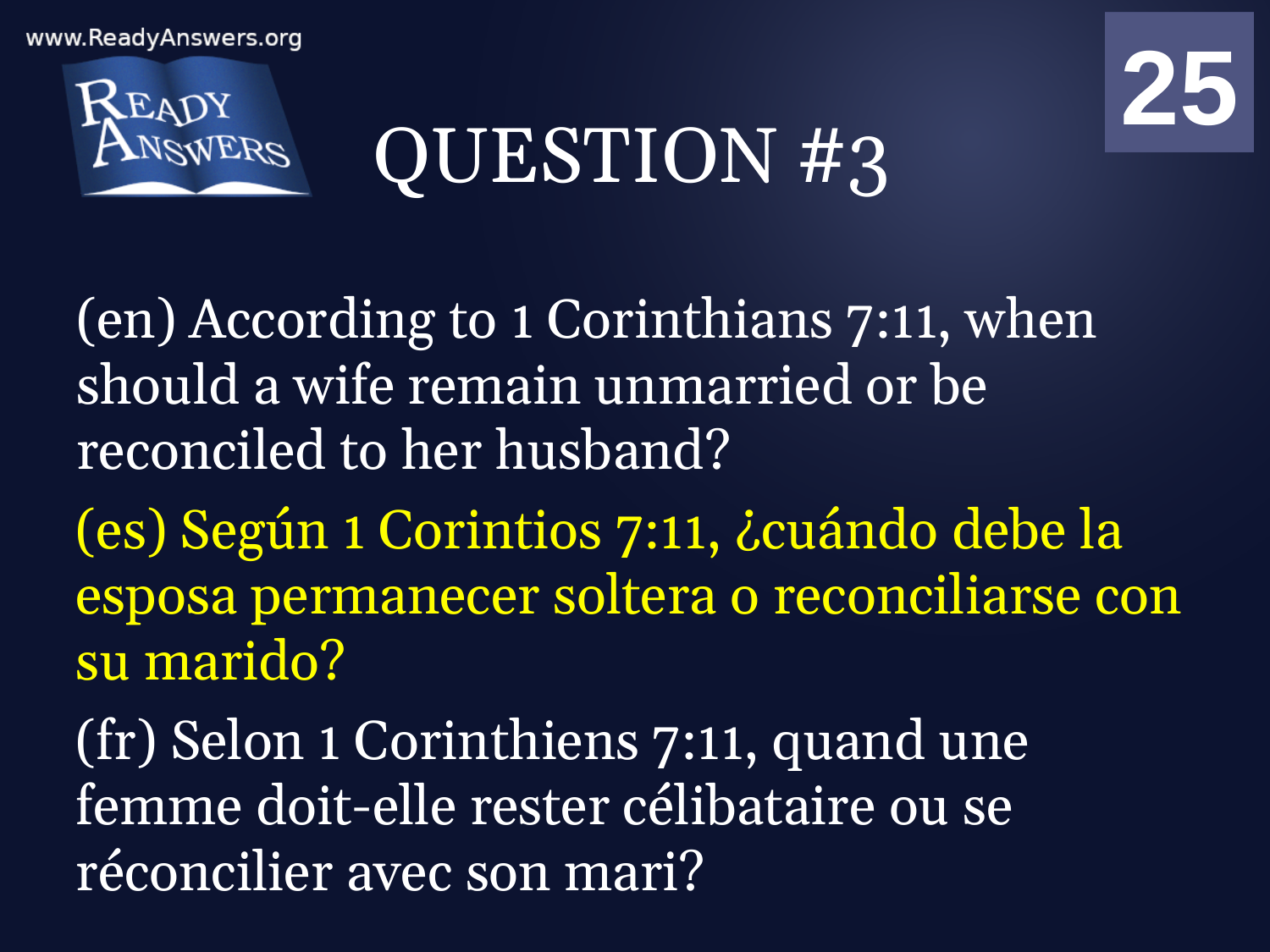

01
02
03
04
05
06
07
08
09
10
11
12
13
14
15
16
17
18
19
20
21
22
23
24
25
00
# QUESTION #3
(en) According to 1 Corinthians 7:11, when should a wife remain unmarried or be reconciled to her husband?
(es) Según 1 Corintios 7:11, ¿cuándo debe la esposa permanecer soltera o reconciliarse con su marido?
(fr) Selon 1 Corinthiens 7:11, quand une femme doit-elle rester célibataire ou se réconcilier avec son mari?